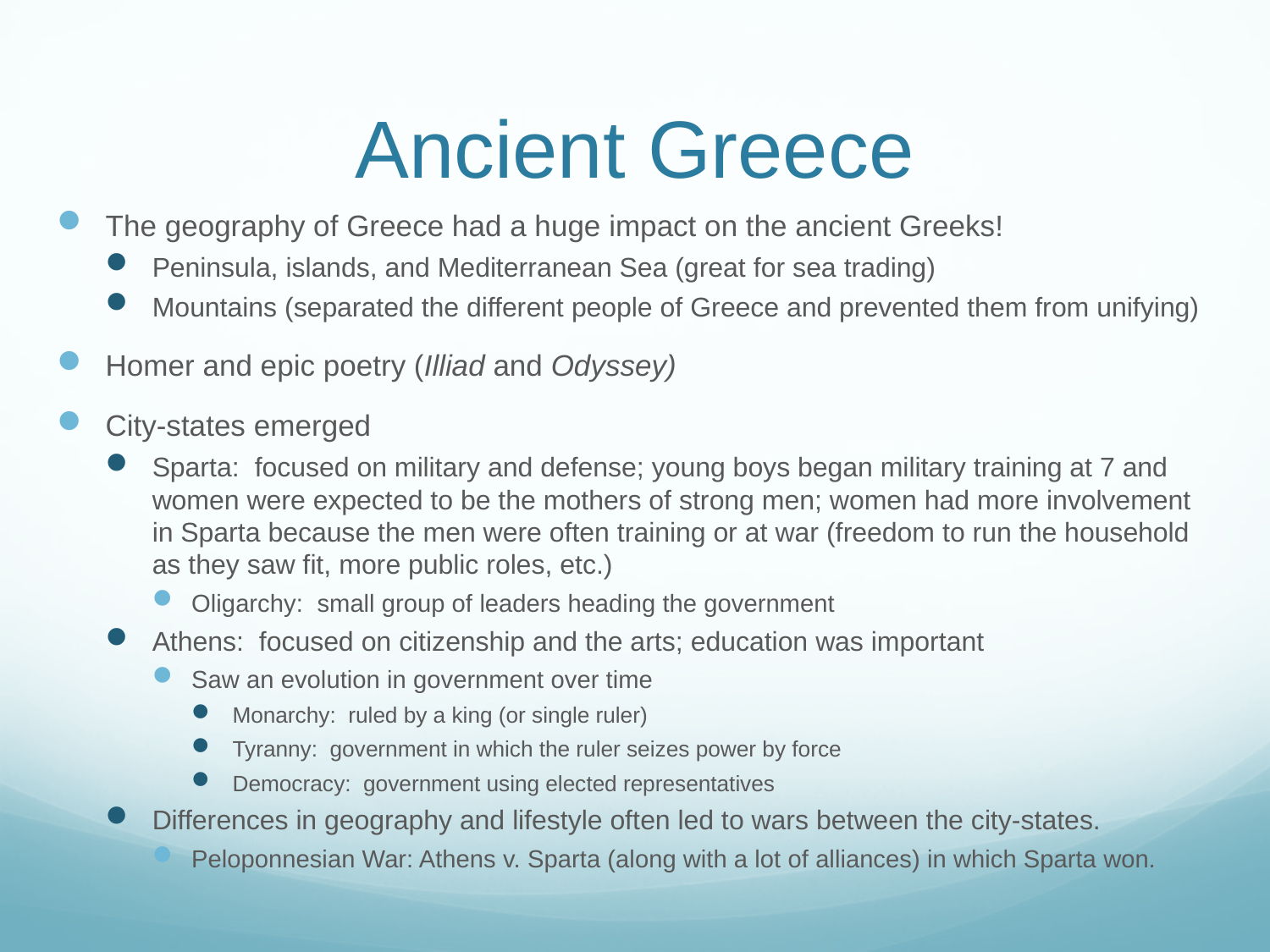

# Ancient Greece
The geography of Greece had a huge impact on the ancient Greeks!
Peninsula, islands, and Mediterranean Sea (great for sea trading)
Mountains (separated the different people of Greece and prevented them from unifying)
Homer and epic poetry (Illiad and Odyssey)
City-states emerged
Sparta:  focused on military and defense; young boys began military training at 7 and women were expected to be the mothers of strong men; women had more involvement in Sparta because the men were often training or at war (freedom to run the household as they saw fit, more public roles, etc.)
Oligarchy:  small group of leaders heading the government
Athens:  focused on citizenship and the arts; education was important
Saw an evolution in government over time
Monarchy:  ruled by a king (or single ruler)
Tyranny:  government in which the ruler seizes power by force
Democracy:  government using elected representatives
Differences in geography and lifestyle often led to wars between the city-states.
Peloponnesian War: Athens v. Sparta (along with a lot of alliances) in which Sparta won.